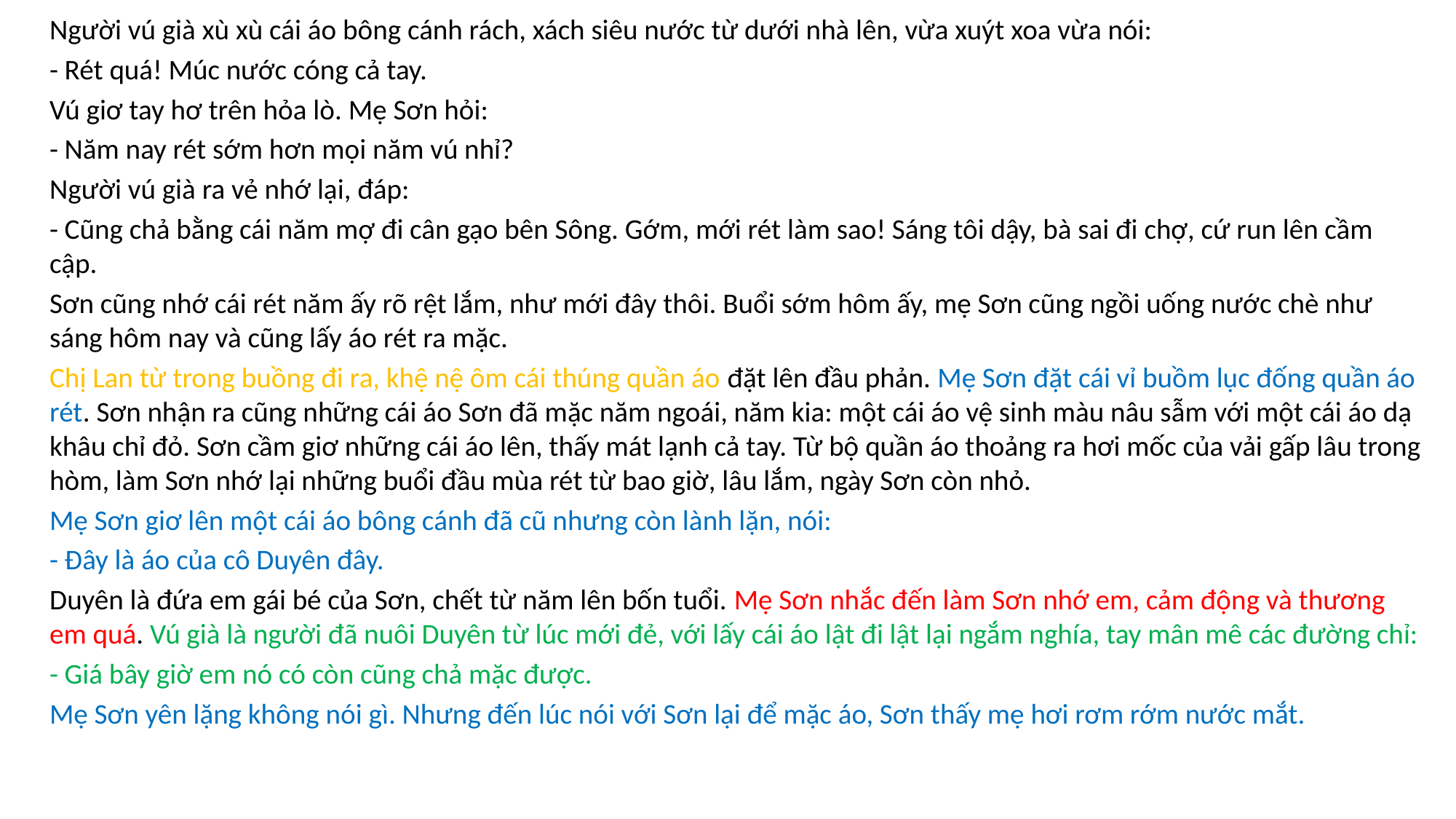

Người vú già xù xù cái áo bông cánh rách, xách siêu nước từ dưới nhà lên, vừa xuýt xoa vừa nói:
- Rét quá! Múc nước cóng cả tay.
Vú giơ tay hơ trên hỏa lò. Mẹ Sơn hỏi:
- Năm nay rét sớm hơn mọi năm vú nhỉ?
Người vú già ra vẻ nhớ lại, đáp:
- Cũng chả bằng cái năm mợ đi cân gạo bên Sông. Gớm, mới rét làm sao! Sáng tôi dậy, bà sai đi chợ, cứ run lên cầm cập.
Sơn cũng nhớ cái rét năm ấy rõ rệt lắm, như mới đây thôi. Buổi sớm hôm ấy, mẹ Sơn cũng ngồi uống nước chè như sáng hôm nay và cũng lấy áo rét ra mặc.
Chị Lan từ trong buồng đi ra, khệ nệ ôm cái thúng quần áo đặt lên đầu phản. Mẹ Sơn đặt cái vỉ buồm lục đống quần áo rét. Sơn nhận ra cũng những cái áo Sơn đã mặc năm ngoái, năm kia: một cái áo vệ sinh màu nâu sẫm với một cái áo dạ khâu chỉ đỏ. Sơn cầm giơ những cái áo lên, thấy mát lạnh cả tay. Từ bộ quần áo thoảng ra hơi mốc của vải gấp lâu trong hòm, làm Sơn nhớ lại những buổi đầu mùa rét từ bao giờ, lâu lắm, ngày Sơn còn nhỏ.
Mẹ Sơn giơ lên một cái áo bông cánh đã cũ nhưng còn lành lặn, nói:
- Đây là áo của cô Duyên đây.
Duyên là đứa em gái bé của Sơn, chết từ năm lên bốn tuổi. Mẹ Sơn nhắc đến làm Sơn nhớ em, cảm động và thương em quá. Vú già là người đã nuôi Duyên từ lúc mới đẻ, với lấy cái áo lật đi lật lại ngắm nghía, tay mân mê các đường chỉ:
- Giá bây giờ em nó có còn cũng chả mặc được.
Mẹ Sơn yên lặng không nói gì. Nhưng đến lúc nói với Sơn lại để mặc áo, Sơn thấy mẹ hơi rơm rớm nước mắt.